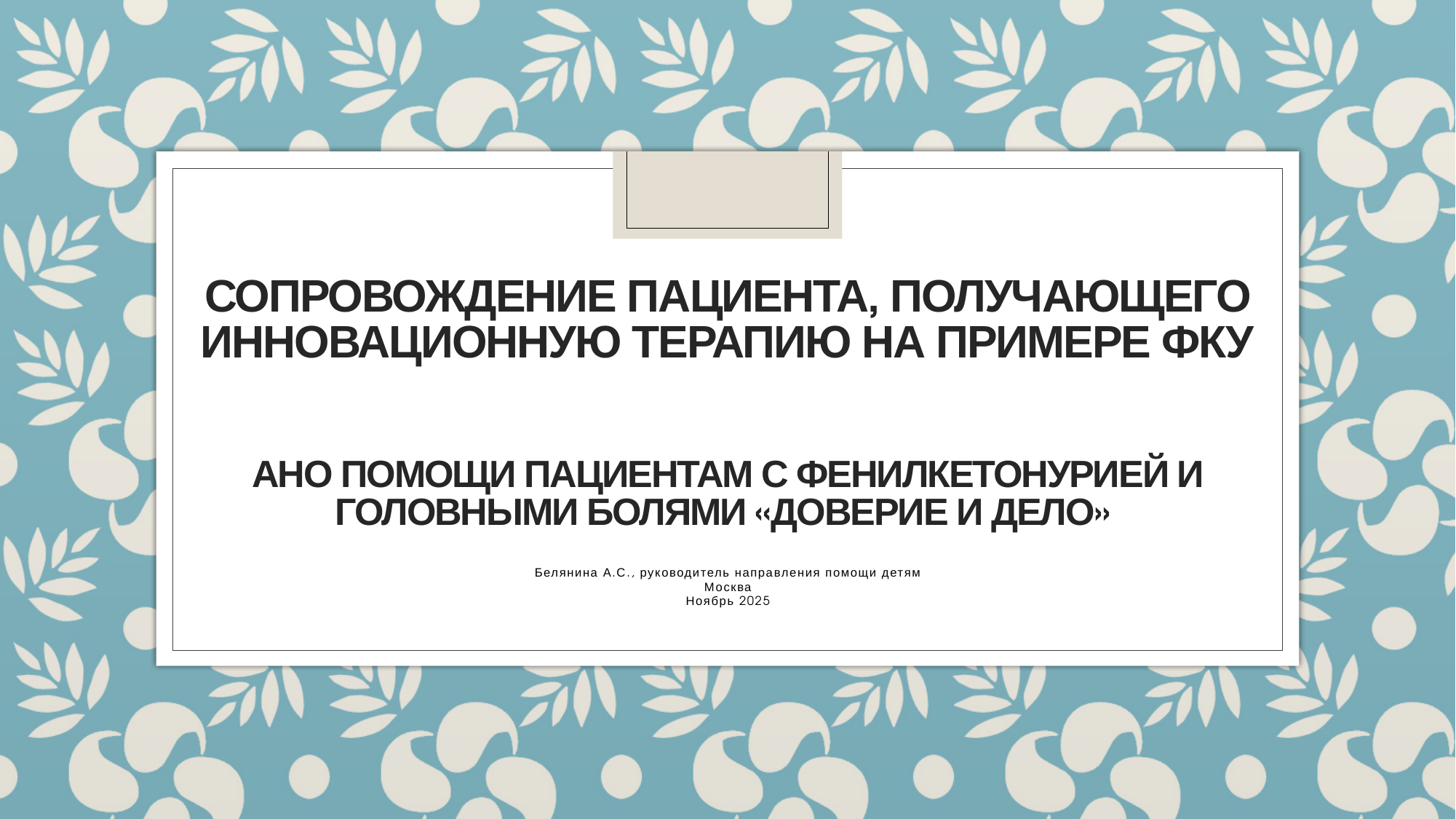

# Сопровождение пациента, получающего инновационную терапию на примере ФКУ АНО помощи пациентам с фенилкетонурией и головными болями «Доверие и дело»
Белянина А.С., руководитель направления помощи детям
Москва
Ноябрь 2025